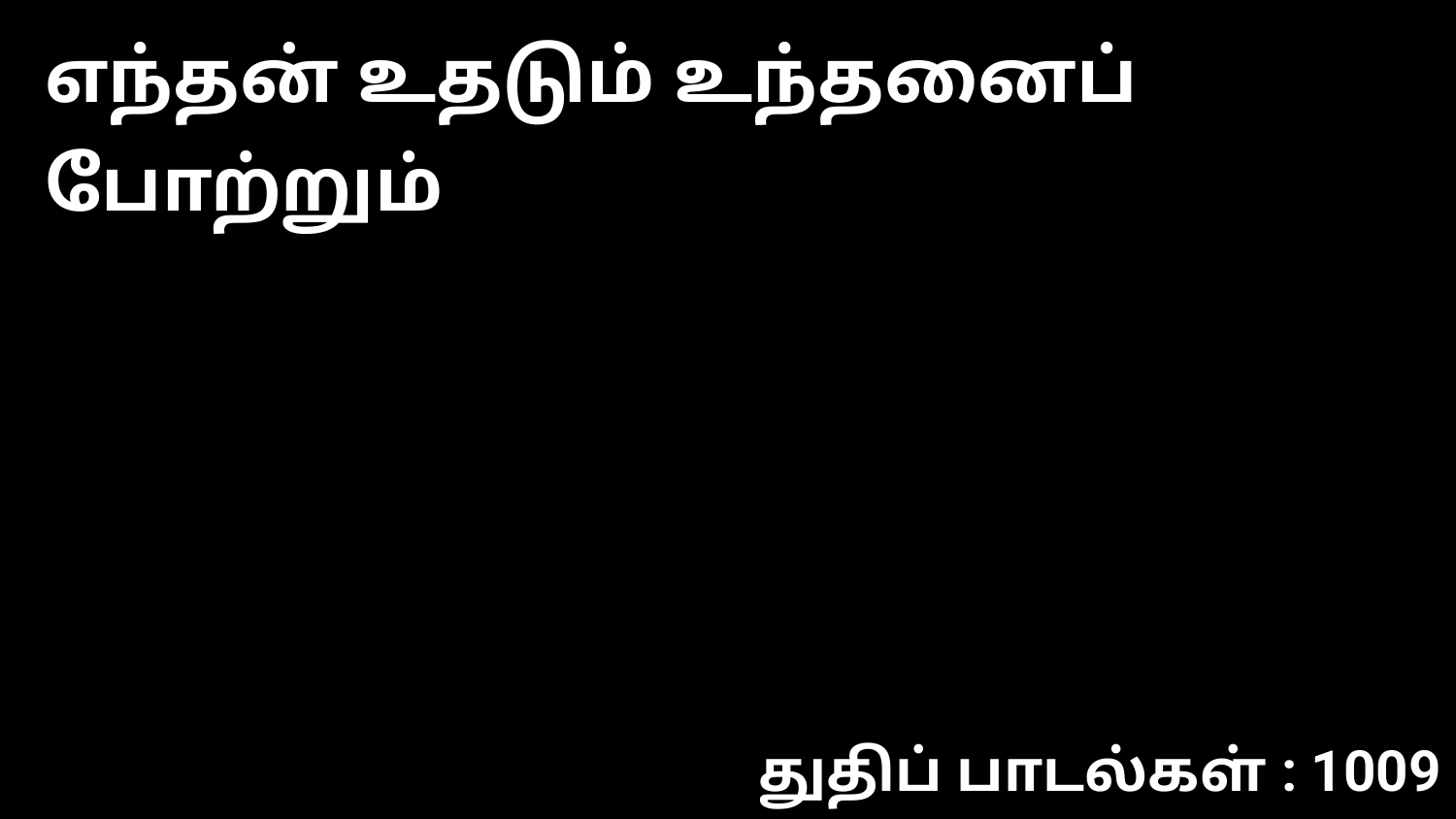

எந்தன் உதடும் உந்தனைப் போற்றும்
துதிப் பாடல்கள் : 1009